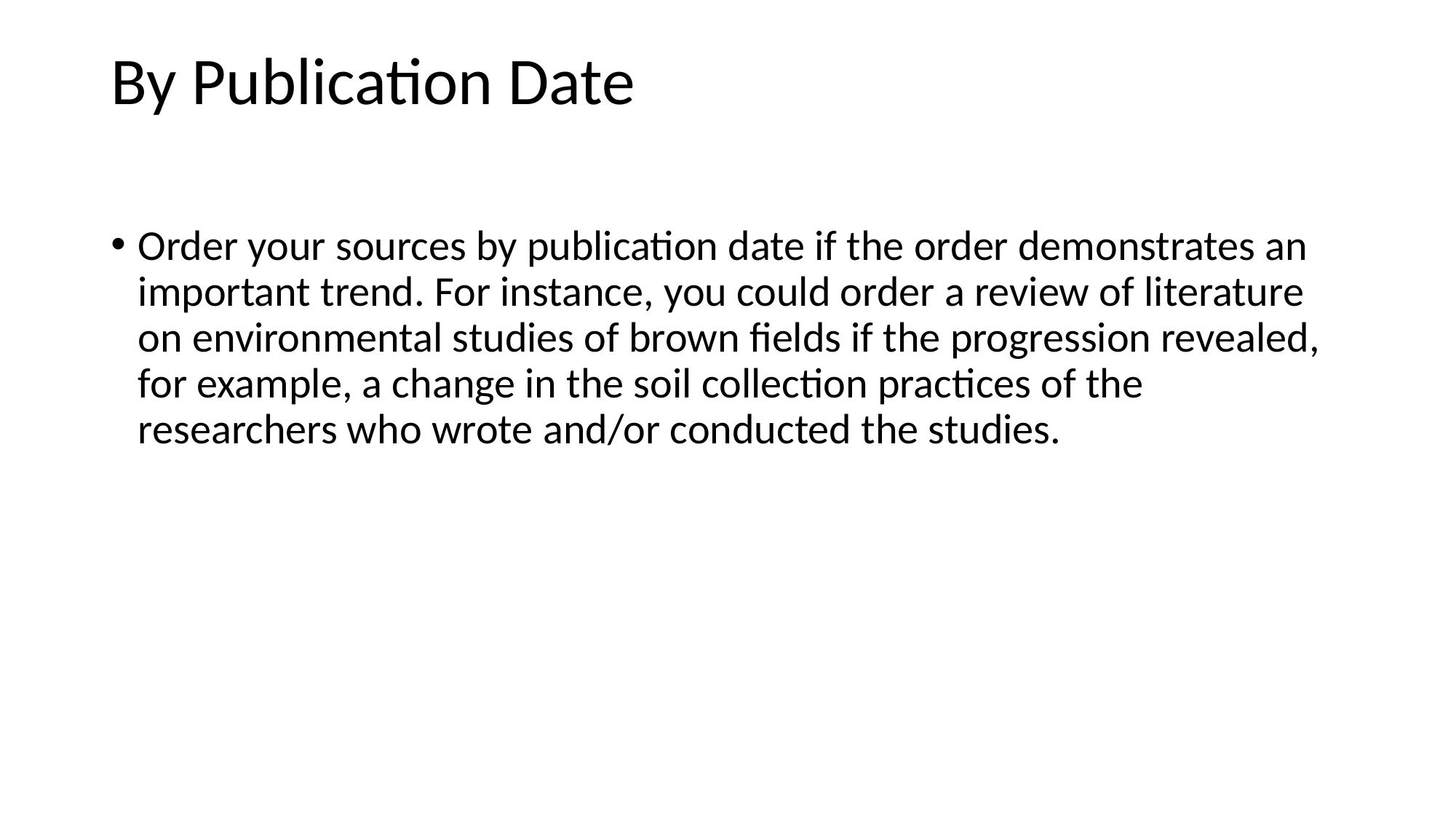

# By Publication Date
Order your sources by publication date if the order demonstrates an important trend. For instance, you could order a review of literature on environmental studies of brown fields if the progression revealed, for example, a change in the soil collection practices of the researchers who wrote and/or conducted the studies.